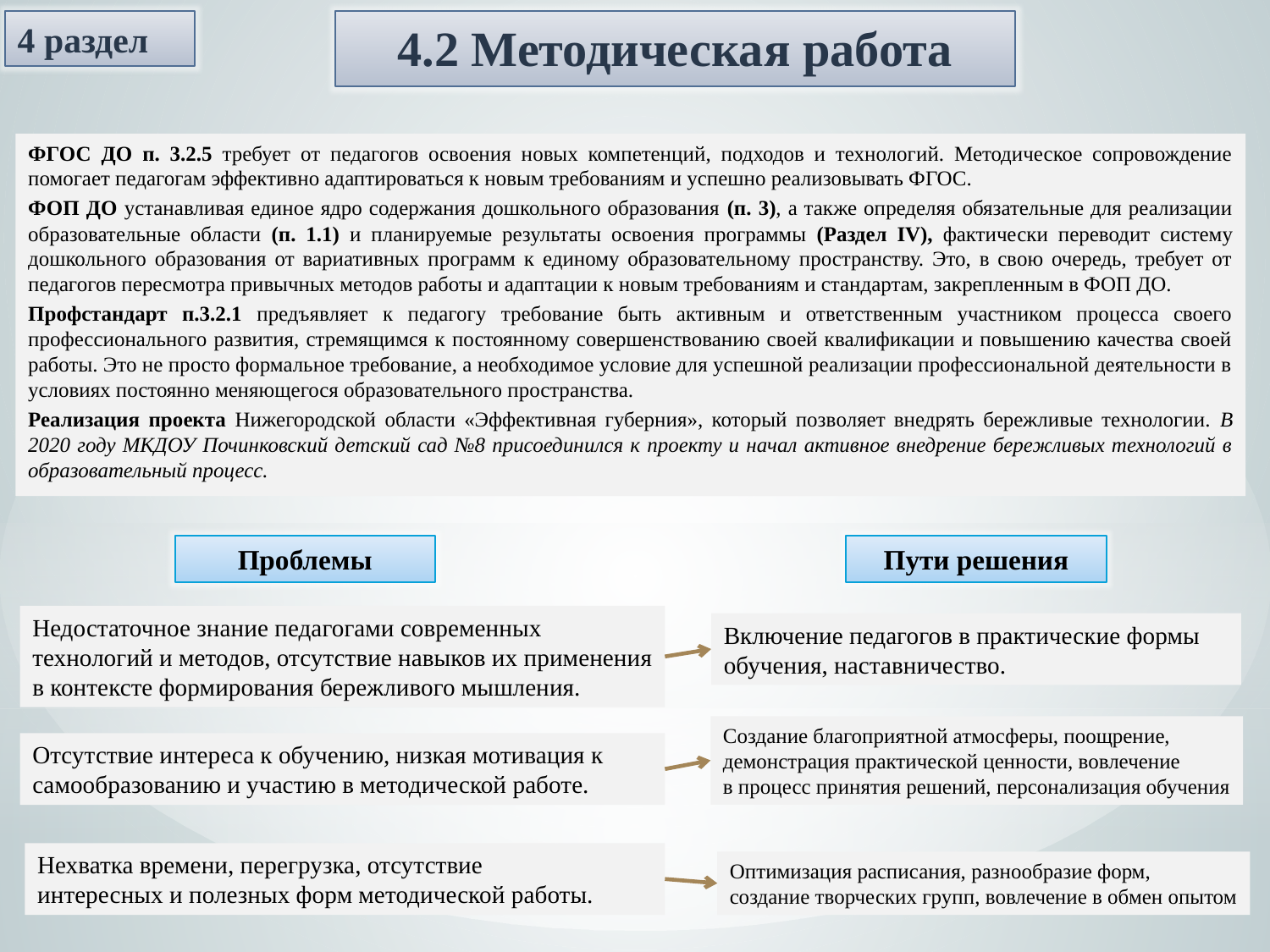

4 раздел
4.2 Методическая работа
ФГОС ДО п. 3.2.5 требует от педагогов освоения новых компетенций, подходов и технологий. Методическое сопровождение помогает педагогам эффективно адаптироваться к новым требованиям и успешно реализовывать ФГОС.
ФОП ДО устанавливая единое ядро содержания дошкольного образования (п. 3), а также определяя обязательные для реализации образовательные области (п. 1.1) и планируемые результаты освоения программы (Раздел IV), фактически переводит систему дошкольного образования от вариативных программ к единому образовательному пространству. Это, в свою очередь, требует от педагогов пересмотра привычных методов работы и адаптации к новым требованиям и стандартам, закрепленным в ФОП ДО.
Профстандарт п.3.2.1 предъявляет к педагогу требование быть активным и ответственным участником процесса своего профессионального развития, стремящимся к постоянному совершенствованию своей квалификации и повышению качества своей работы. Это не просто формальное требование, а необходимое условие для успешной реализации профессиональной деятельности в условиях постоянно меняющегося образовательного пространства.
Реализация проекта Нижегородской области «Эффективная губерния», который позволяет внедрять бережливые технологии. В 2020 году МКДОУ Починковский детский сад №8 присоединился к проекту и начал активное внедрение бережливых технологий в образовательный процесс.

Проблемы
Пути решения
Недостаточное знание педагогами современных технологий и методов, отсутствие навыков их применения в контексте формирования бережливого мышления.
Включение педагогов в практические формы обучения, наставничество.
Создание благоприятной атмосферы, поощрение,
демонстрация практической ценности, вовлечение
в процесс принятия решений, персонализация обучения
Отсутствие интереса к обучению, низкая мотивация к самообразованию и участию в методической работе.
Нехватка времени, перегрузка, отсутствие
интересных и полезных форм методической работы.
Оптимизация расписания, разнообразие форм,
создание творческих групп, вовлечение в обмен опытом